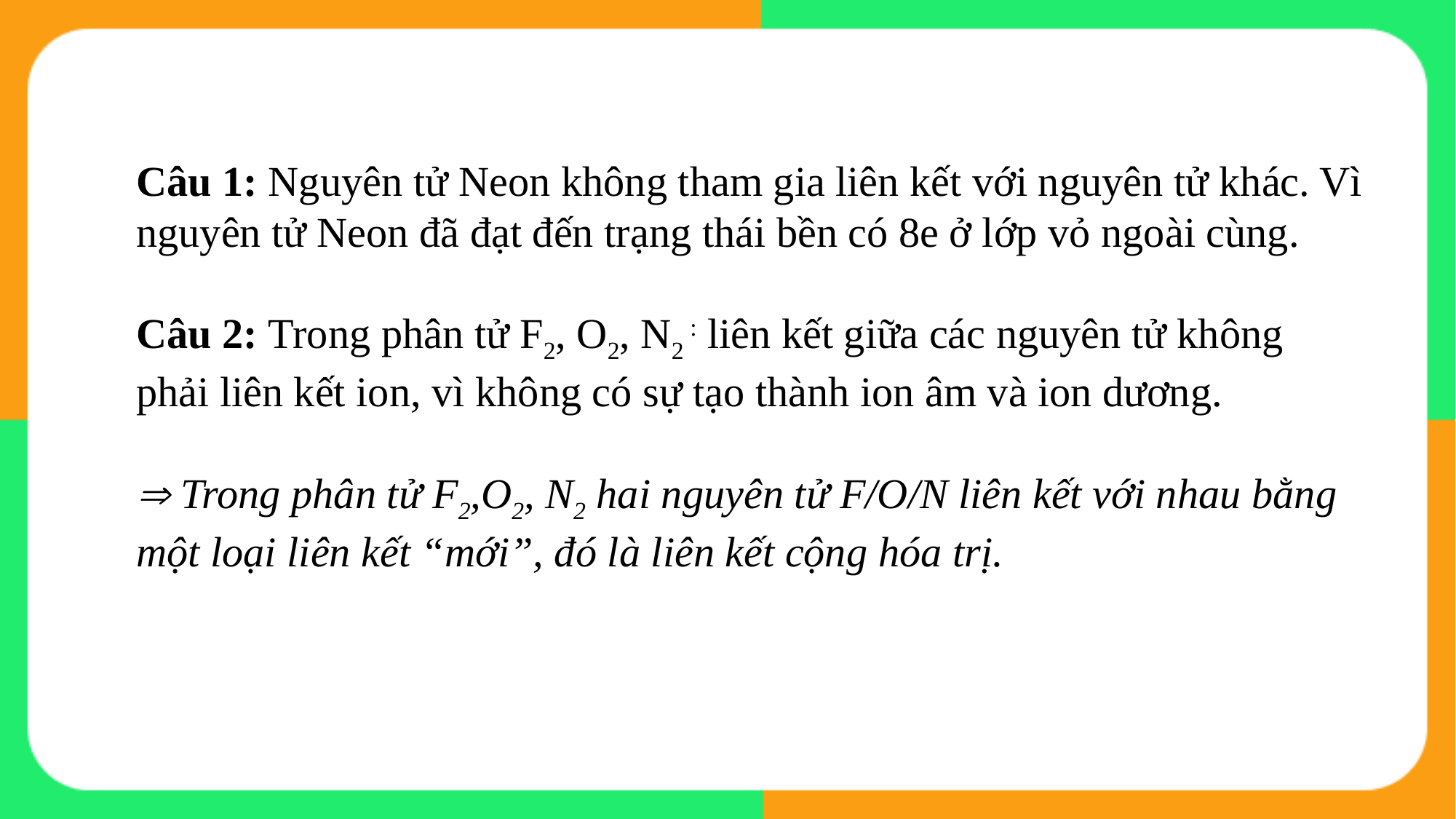

Câu 1: Nguyên tử Neon không tham gia liên kết với nguyên tử khác. Vì nguyên tử Neon đã đạt đến trạng thái bền có 8e ở lớp vỏ ngoài cùng.

Câu 2: Trong phân tử F2, O2, N2 : liên kết giữa các nguyên tử không phải liên kết ion, vì không có sự tạo thành ion âm và ion dương.

⇒ Trong phân tử F2,O2, N2 hai nguyên tử F/O/N liên kết với nhau bằng một loại liên kết “mới”, đó là liên kết cộng hóa trị.